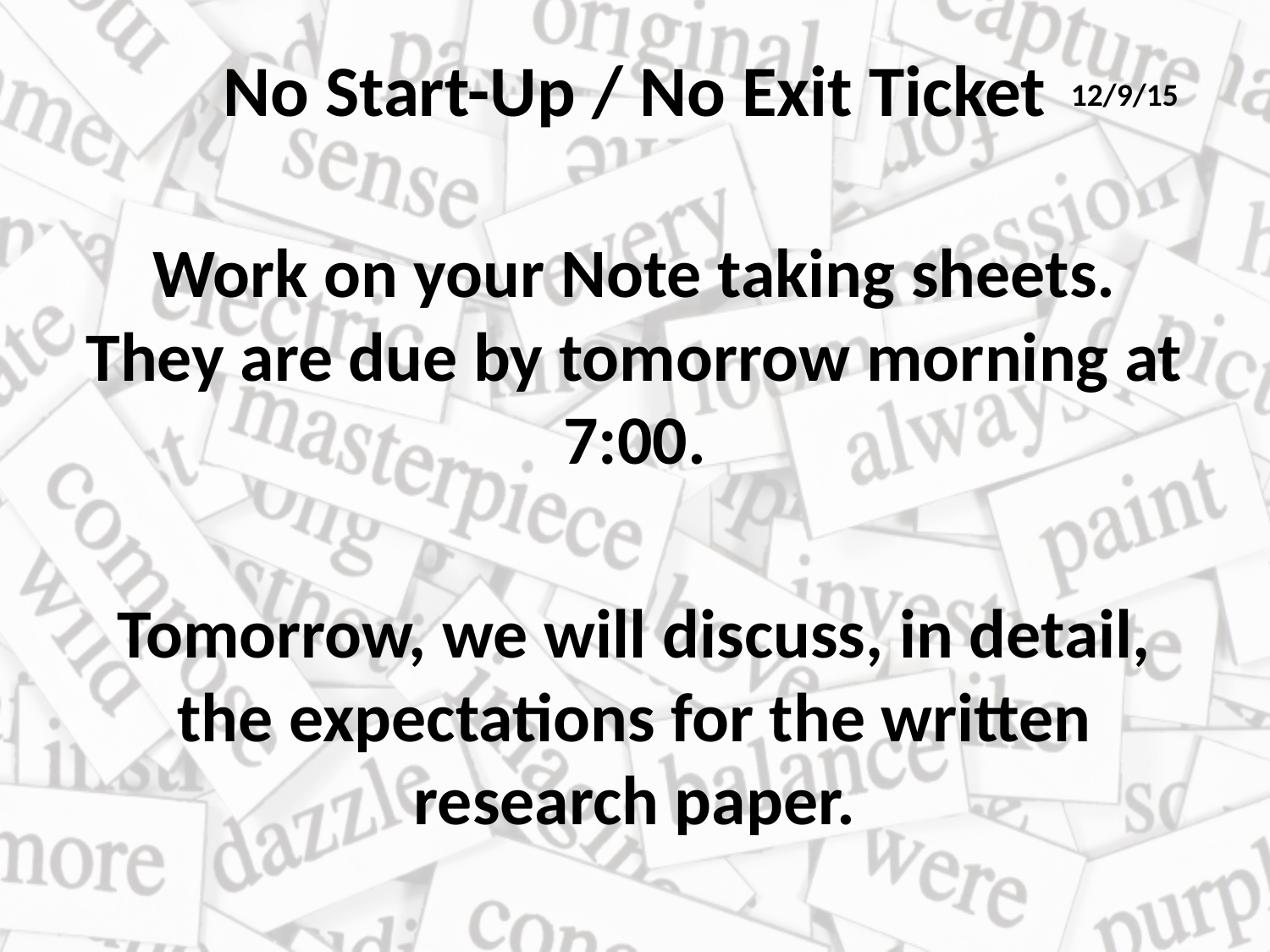

# No Start-Up / No Exit Ticket
12/9/15
Work on your Note taking sheets. They are due by tomorrow morning at 7:00.

Tomorrow, we will discuss, in detail, the expectations for the written research paper.